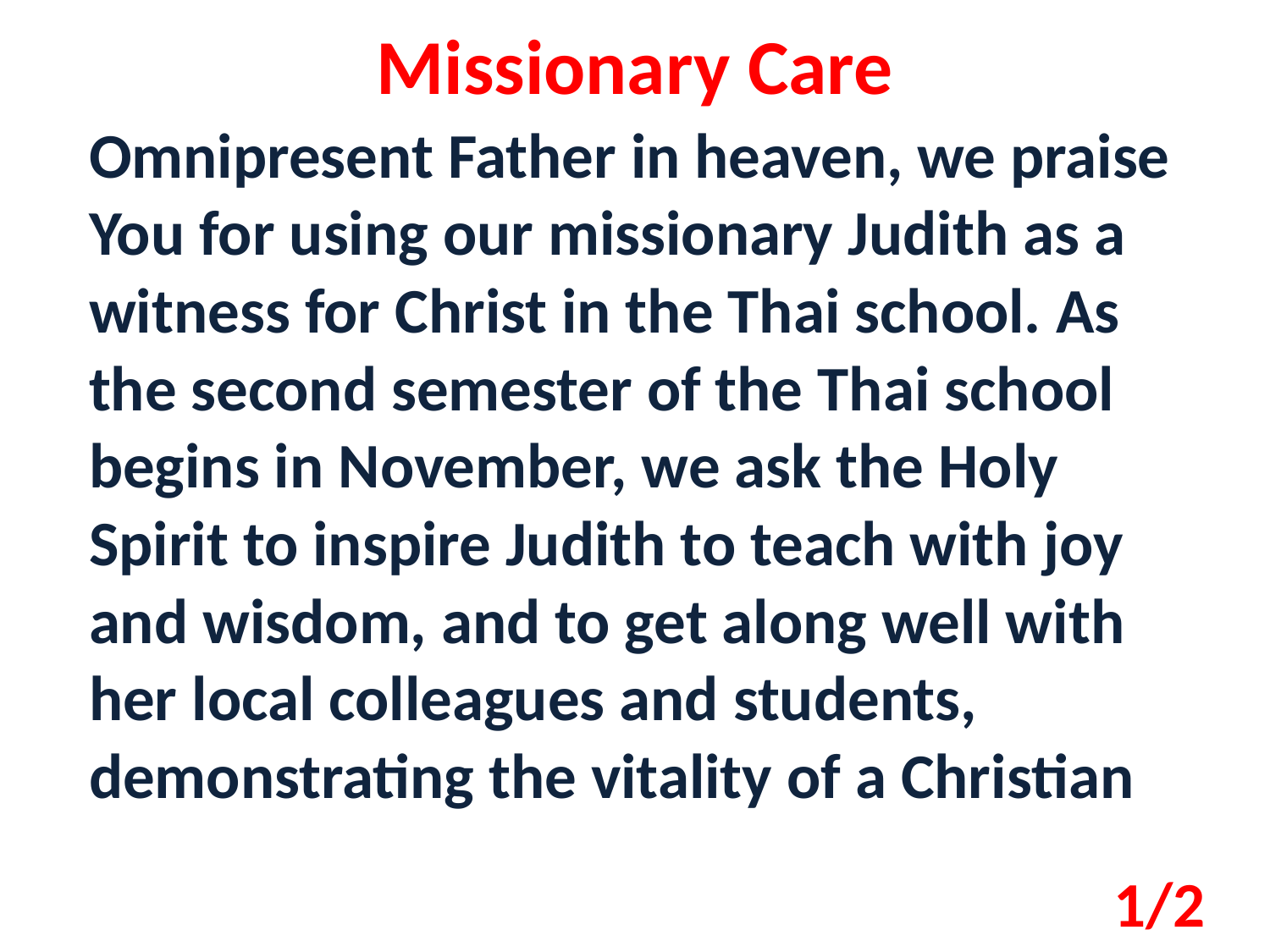

Missionary Care
Omnipresent Father in heaven, we praise You for using our missionary Judith as a witness for Christ in the Thai school. As the second semester of the Thai school begins in November, we ask the Holy Spirit to inspire Judith to teach with joy and wisdom, and to get along well with her local colleagues and students, demonstrating the vitality of a Christian
1/2